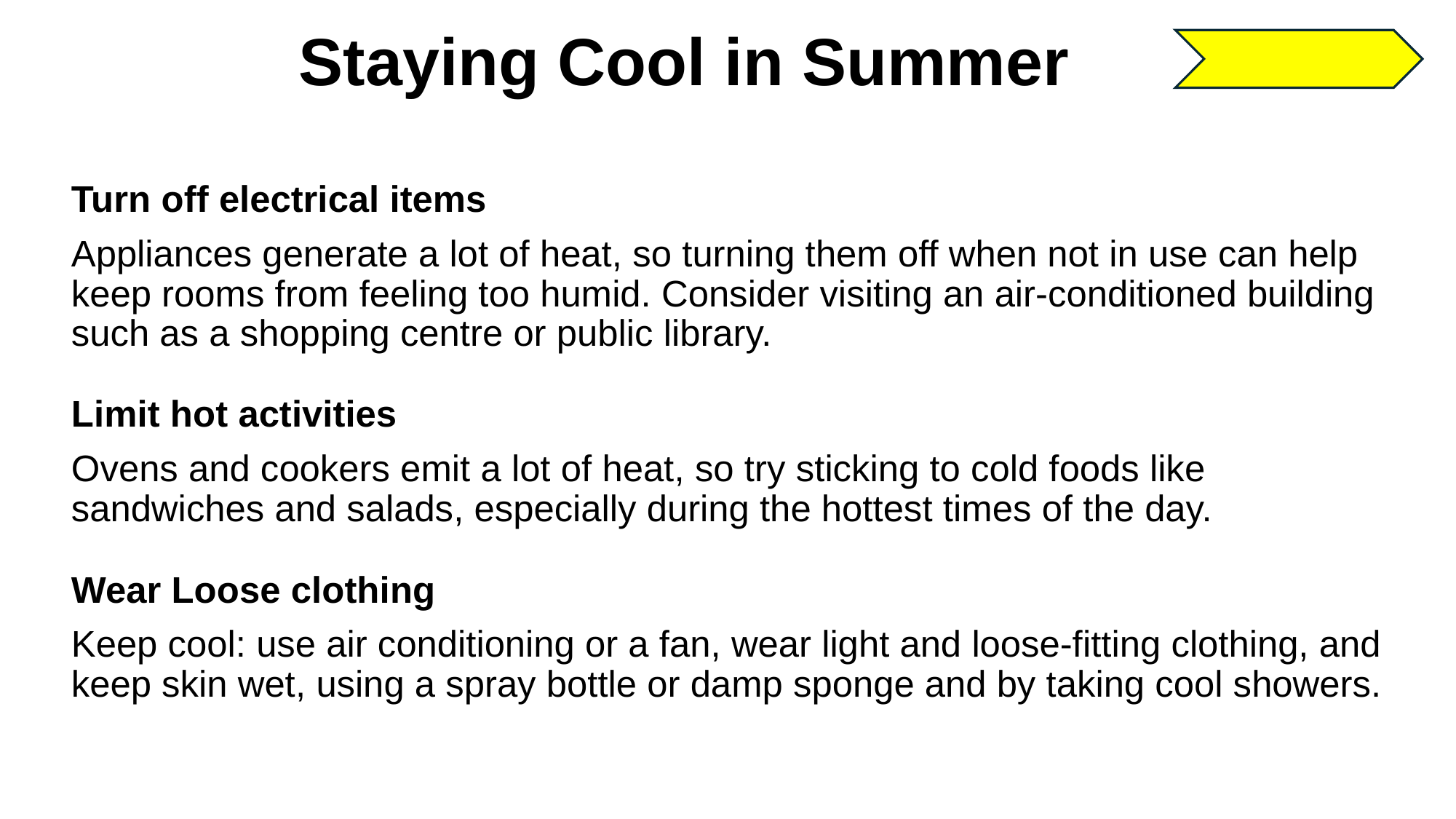

# Staying Cool in Summer

Turn off electrical items
Appliances generate a lot of heat, so turning them off when not in use can help keep rooms from feeling too humid. Consider visiting an air-conditioned building such as a shopping centre or public library.

Limit hot activities
Ovens and cookers emit a lot of heat, so try sticking to cold foods like sandwiches and salads, especially during the hottest times of the day.

Wear Loose clothing
Keep cool: use air conditioning or a fan, wear light and loose-fitting clothing, and keep skin wet, using a spray bottle or damp sponge and by taking cool showers.